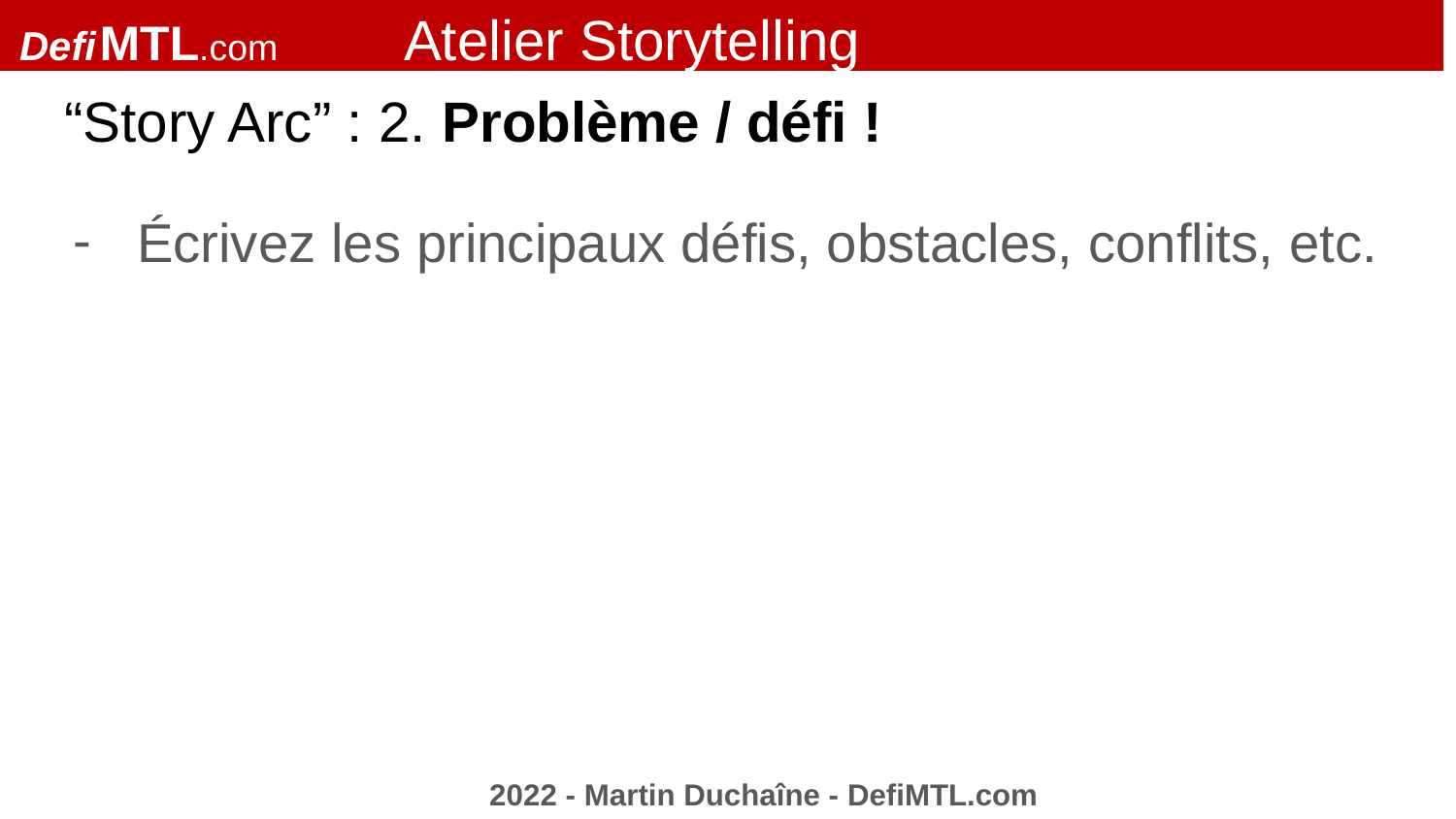

Defi MTL.com       Atelier Storytelling
# “Story Arc” : 2. Problème / défi !
Écrivez les principaux défis, obstacles, conflits, etc.
2022 - Martin Duchaîne - DefiMTL.com